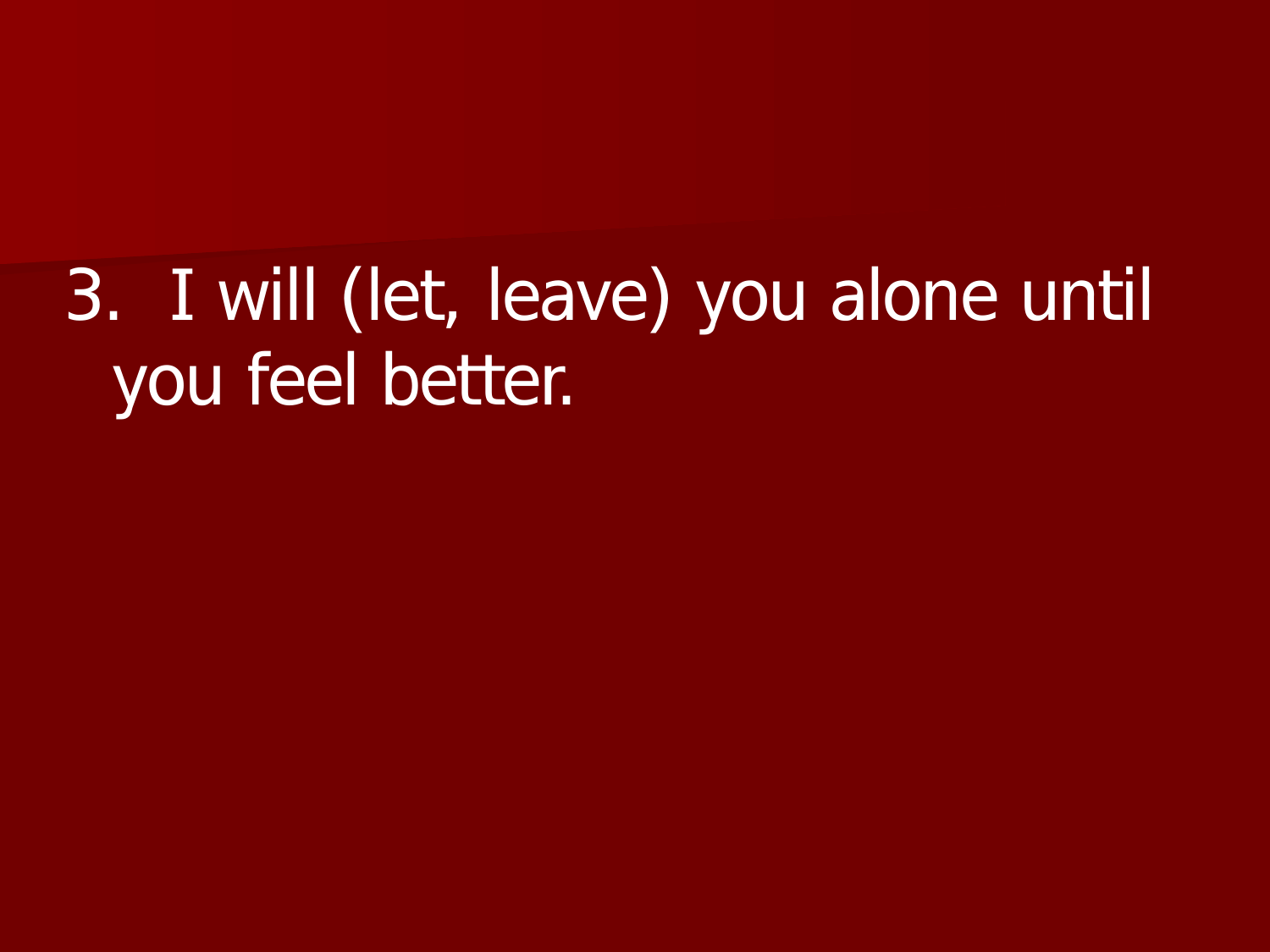

3.  I will (let, leave) you alone until you feel better.